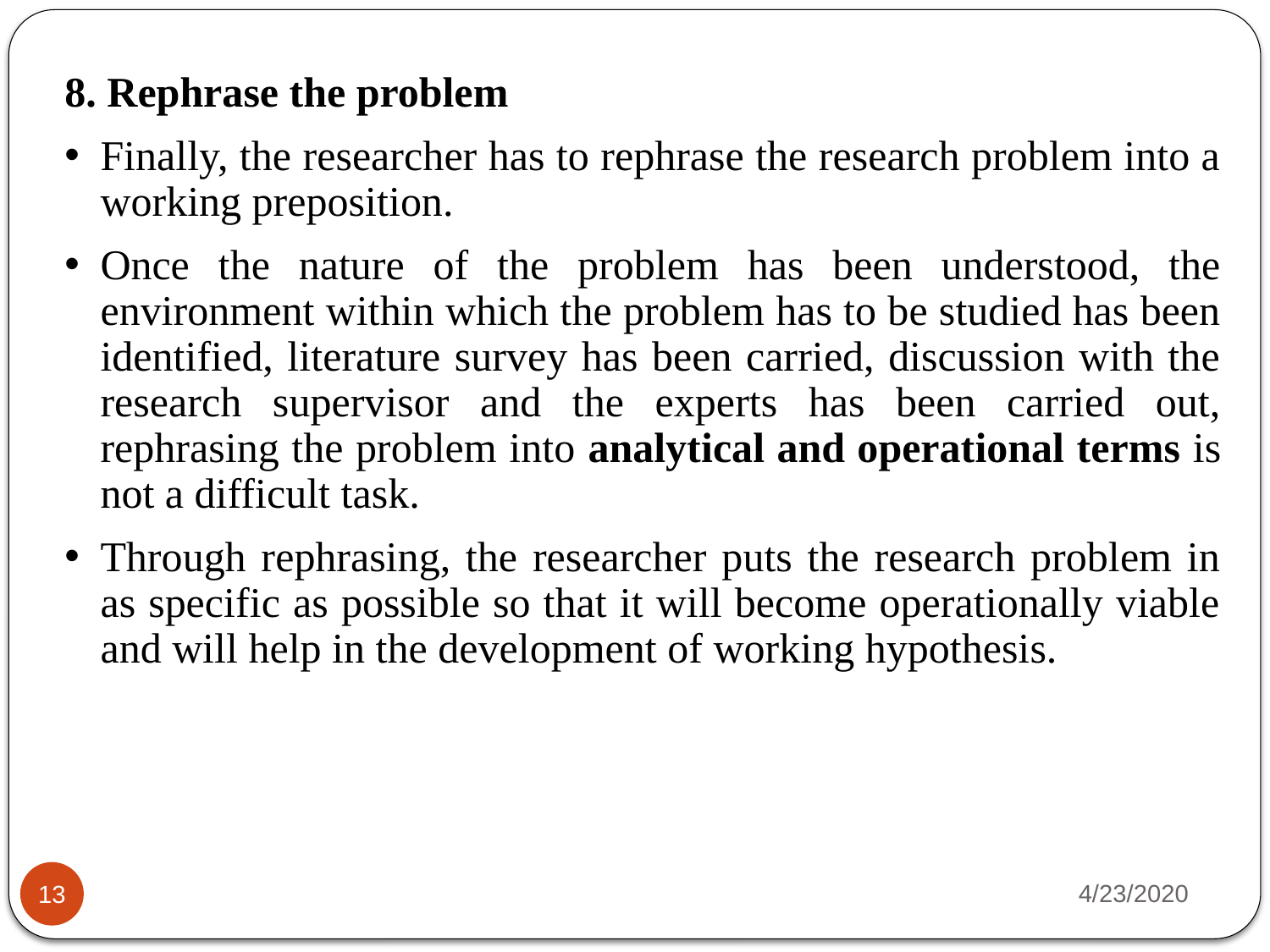

8. Rephrase the problem
Finally, the researcher has to rephrase the research problem into a working preposition.
Once the nature of the problem has been understood, the environment within which the problem has to be studied has been identified, literature survey has been carried, discussion with the research supervisor and the experts has been carried out, rephrasing the problem into analytical and operational terms is not a difficult task.
Through rephrasing, the researcher puts the research problem in as specific as possible so that it will become operationally viable and will help in the development of working hypothesis.

4/23/2020
13